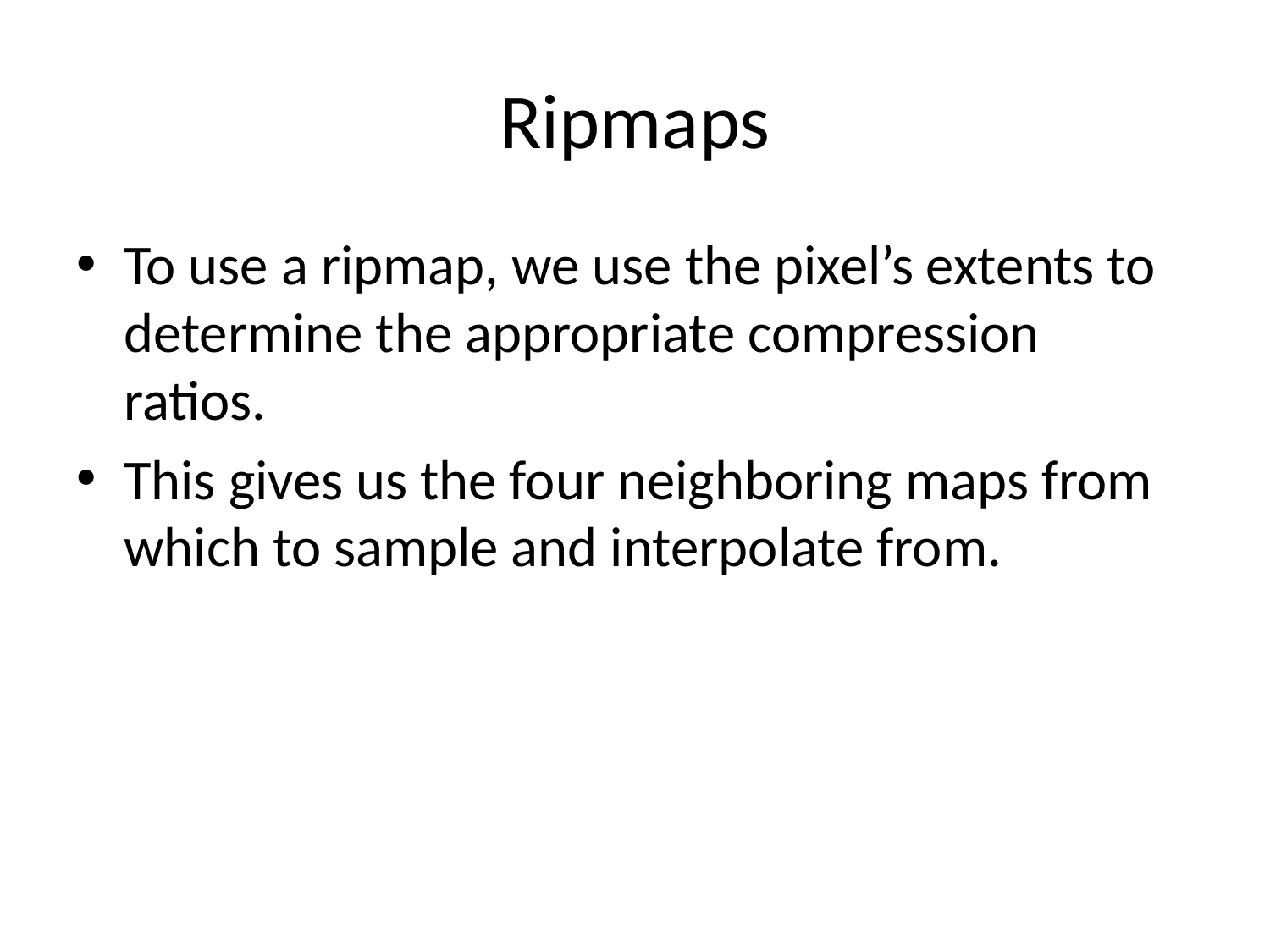

# Ripmaps
To use a ripmap, we use the pixel’s extents to determine the appropriate compression ratios.
This gives us the four neighboring maps from which to sample and interpolate from.